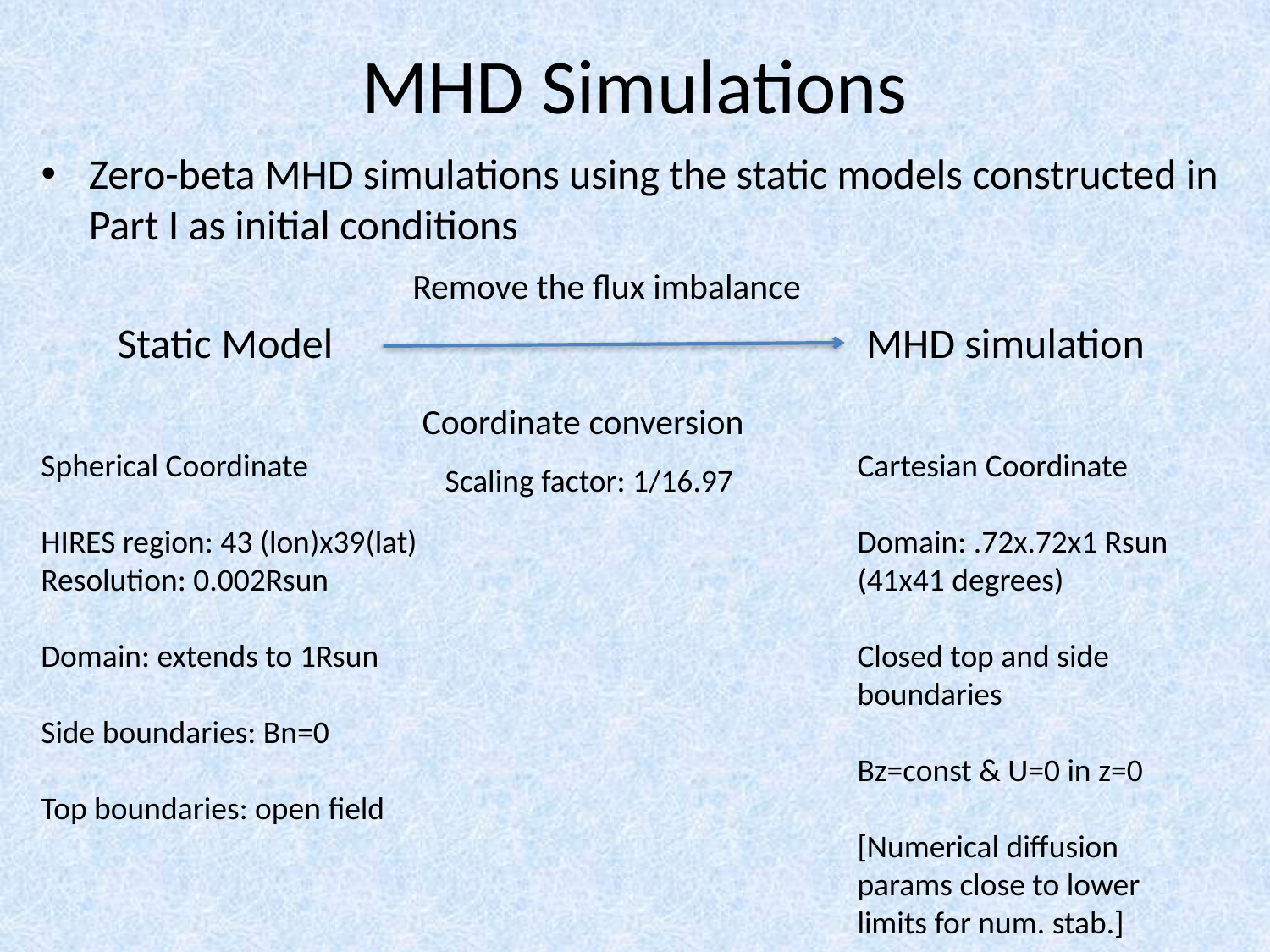

# MHD Simulations
Zero-beta MHD simulations using the static models constructed in Part I as initial conditions
                                       Remove the flux imbalance
        Static Model                                                        MHD simulation
                                        Coordinate conversion
Spherical Coordinate

HIRES region: 43 (lon)x39(lat)
Resolution: 0.002Rsun

Domain: extends to 1Rsun

Side boundaries: Bn=0

Top boundaries: open field

Cartesian Coordinate

Domain: .72x.72x1 Rsun (41x41 degrees)

Closed top and side boundaries

Bz=const & U=0 in z=0

[Numerical diffusion params close to lower limits for num. stab.]

Scaling factor: 1/16.97